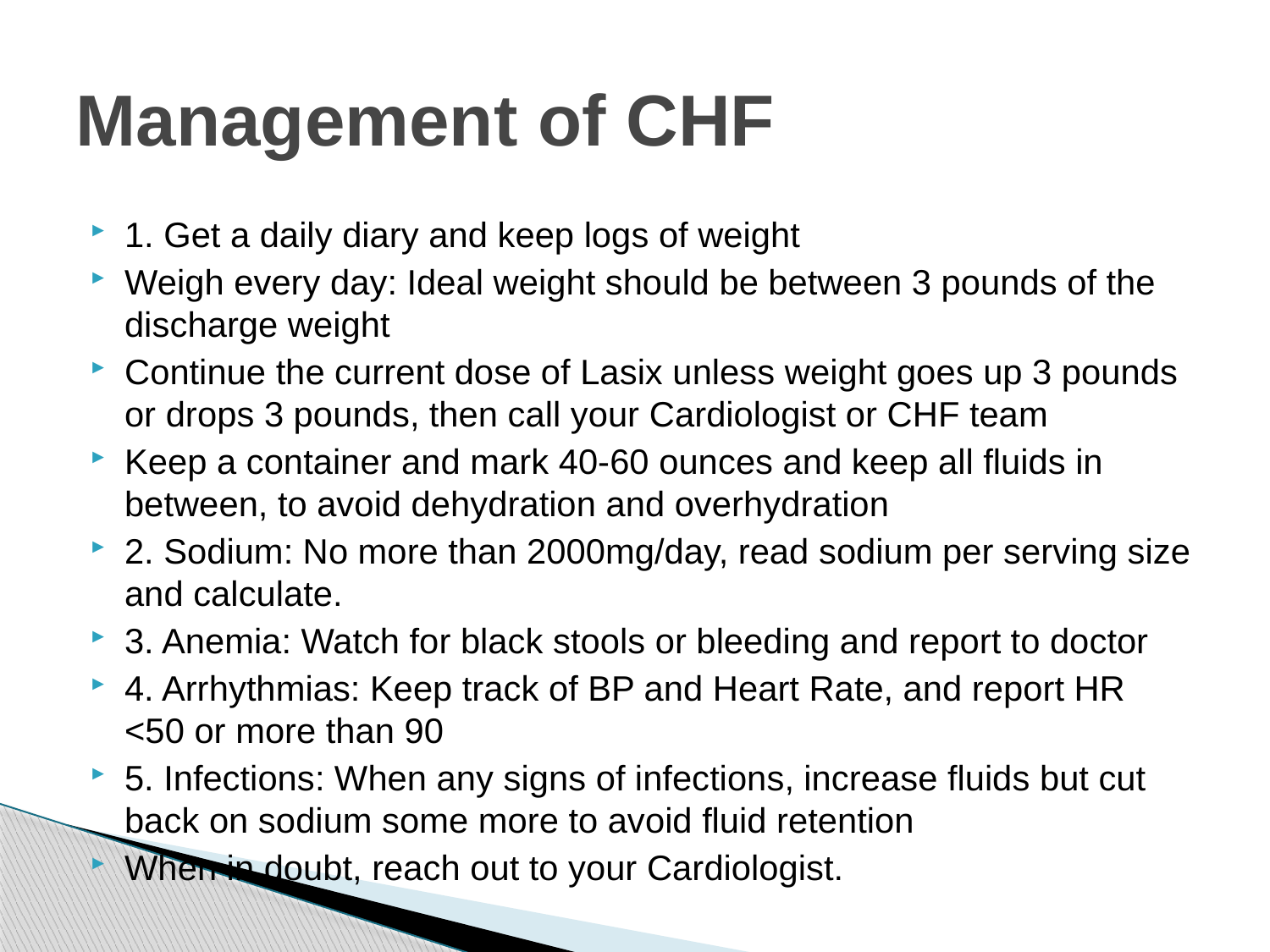

# Management of CHF
1. Get a daily diary and keep logs of weight
Weigh every day: Ideal weight should be between 3 pounds of the discharge weight
Continue the current dose of Lasix unless weight goes up 3 pounds or drops 3 pounds, then call your Cardiologist or CHF team
Keep a container and mark 40-60 ounces and keep all fluids in between, to avoid dehydration and overhydration
2. Sodium: No more than 2000mg/day, read sodium per serving size and calculate.
3. Anemia: Watch for black stools or bleeding and report to doctor
4. Arrhythmias: Keep track of BP and Heart Rate, and report HR <50 or more than 90
5. Infections: When any signs of infections, increase fluids but cut back on sodium some more to avoid fluid retention
When in doubt, reach out to your Cardiologist.